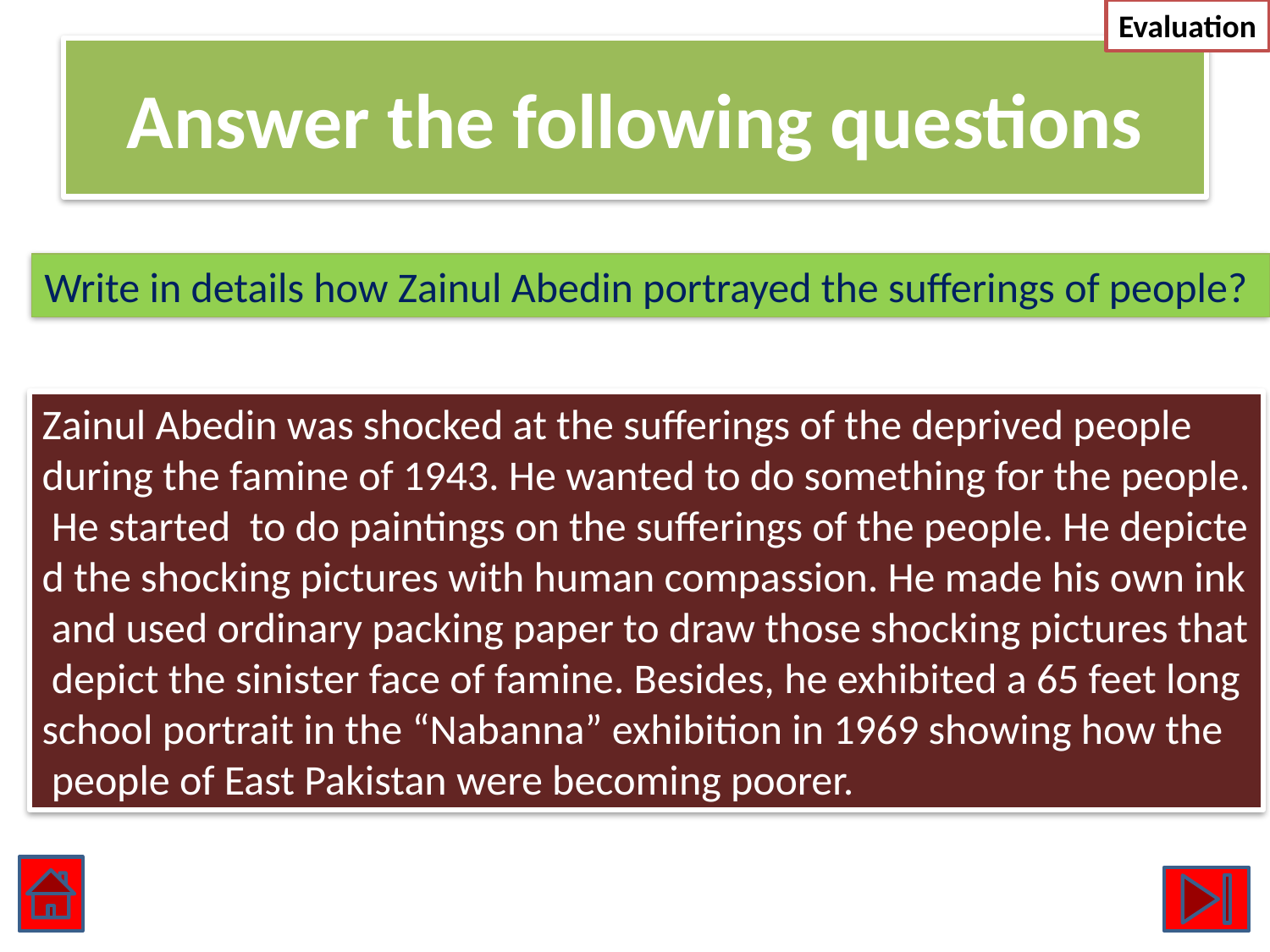

Thank you
Evaluation
# Answer the following questions
Write in details how Zainul Abedin portrayed the sufferings of people?
Zainul Abedin was shocked at the sufferings of the deprived people
during the famine of 1943. He wanted to do something for the people.
 He started  to do paintings on the sufferings of the people. He depicte
d the shocking pictures with human compassion. He made his own ink
 and used ordinary packing paper to draw those shocking pictures that
 depict the sinister face of famine. Besides, he exhibited a 65 feet long
school portrait in the “Nabanna” exhibition in 1969 showing how the
 people of East Pakistan were becoming poorer.